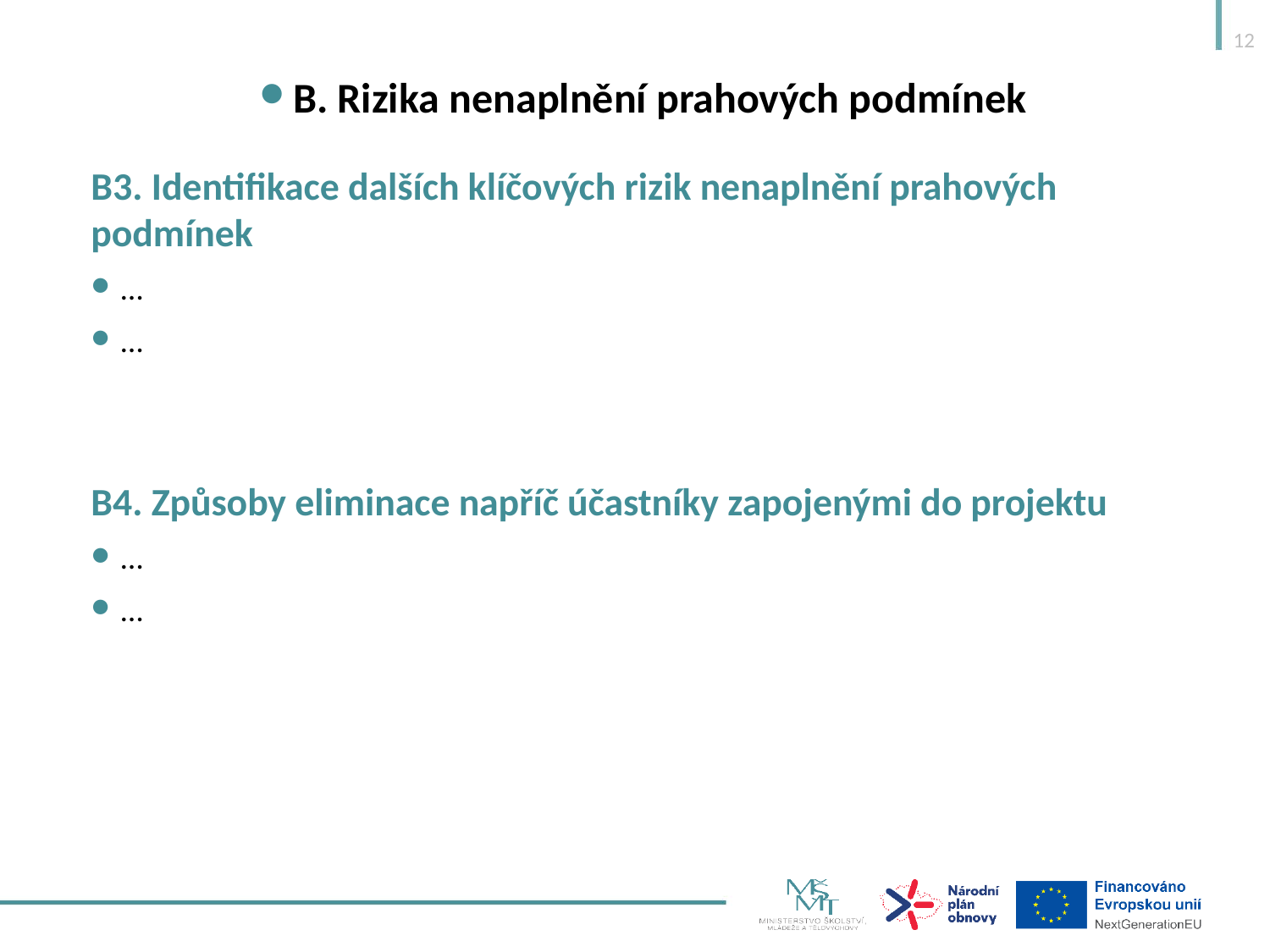

12
B. Rizika nenaplnění prahových podmínek
B3. Identifikace dalších klíčových rizik nenaplnění prahových podmínek
…
…

B4. Způsoby eliminace napříč účastníky zapojenými do projektu
…
…